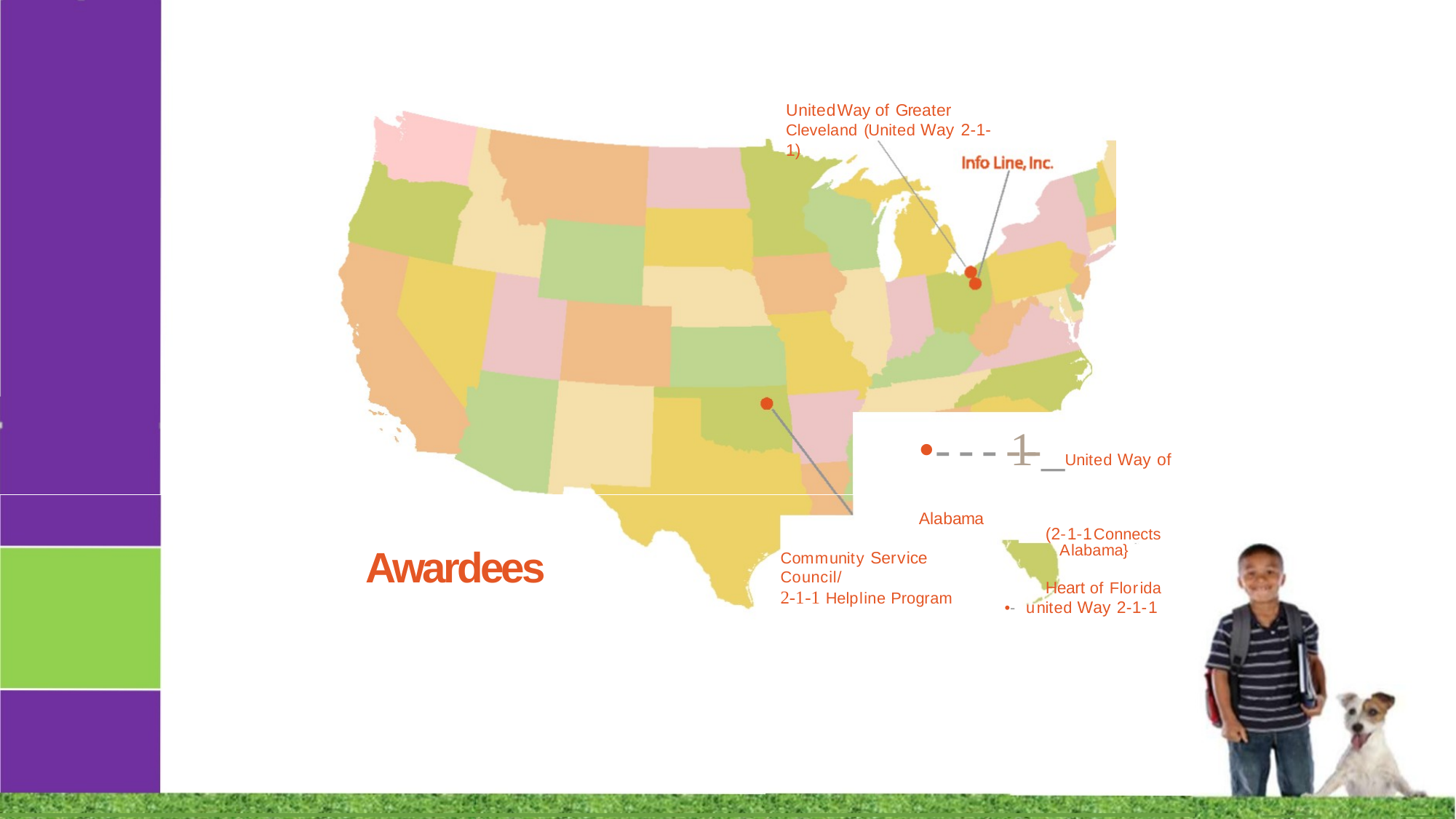

UnitedWay of Greater
Cleveland (United Way 2-1-1)
•----1--_United Way of Alabama
(2-1-1Connects Alabama}

Heart of Florida
•-united Way 2-1-1

Awardees
Community Service Council/
2-1-1 Helpline Program